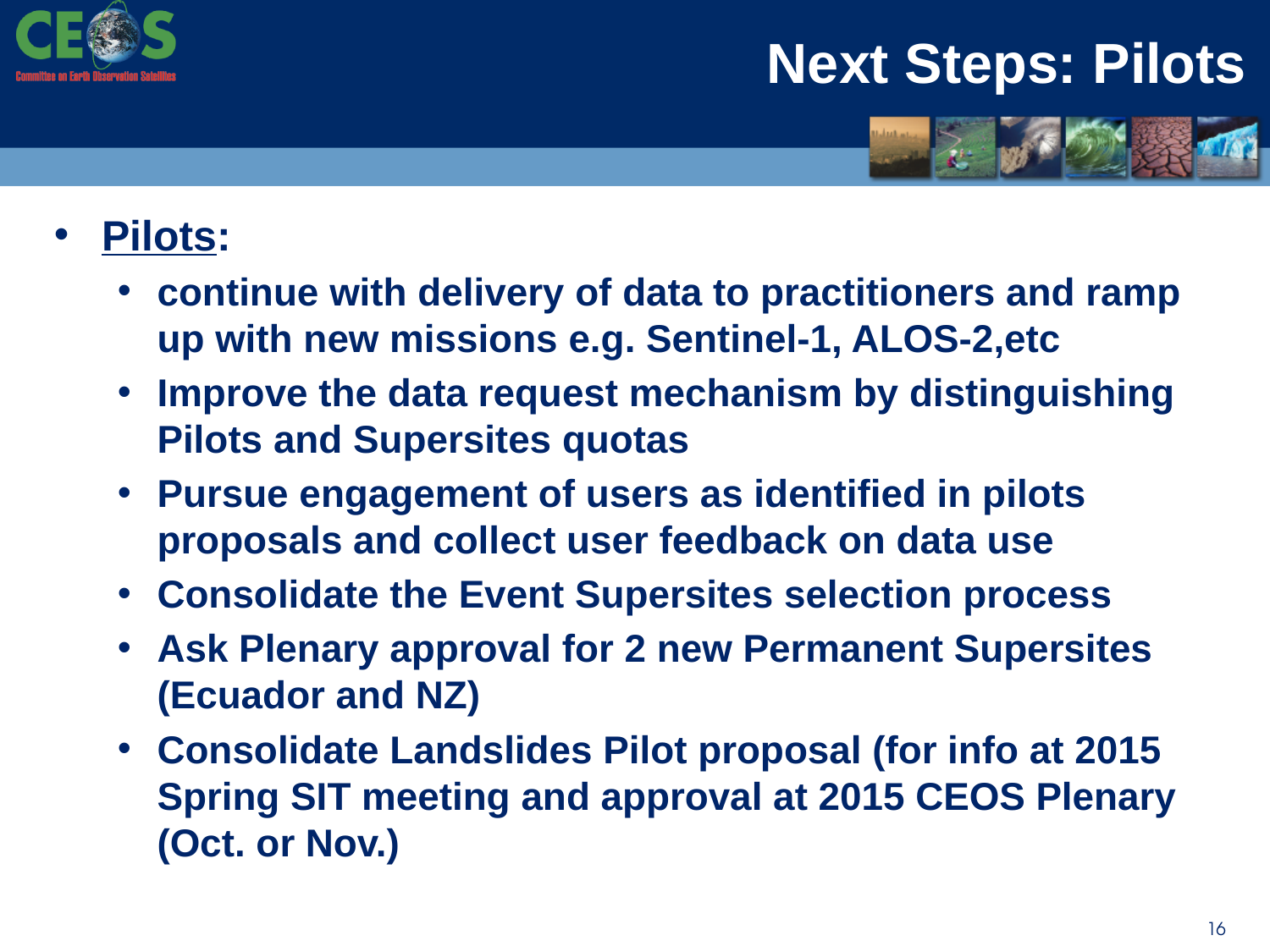

# Next Steps: Pilots
Pilots:
continue with delivery of data to practitioners and ramp up with new missions e.g. Sentinel-1, ALOS-2,etc
Improve the data request mechanism by distinguishing Pilots and Supersites quotas
Pursue engagement of users as identified in pilots proposals and collect user feedback on data use
Consolidate the Event Supersites selection process
Ask Plenary approval for 2 new Permanent Supersites (Ecuador and NZ)
Consolidate Landslides Pilot proposal (for info at 2015 Spring SIT meeting and approval at 2015 CEOS Plenary (Oct. or Nov.)